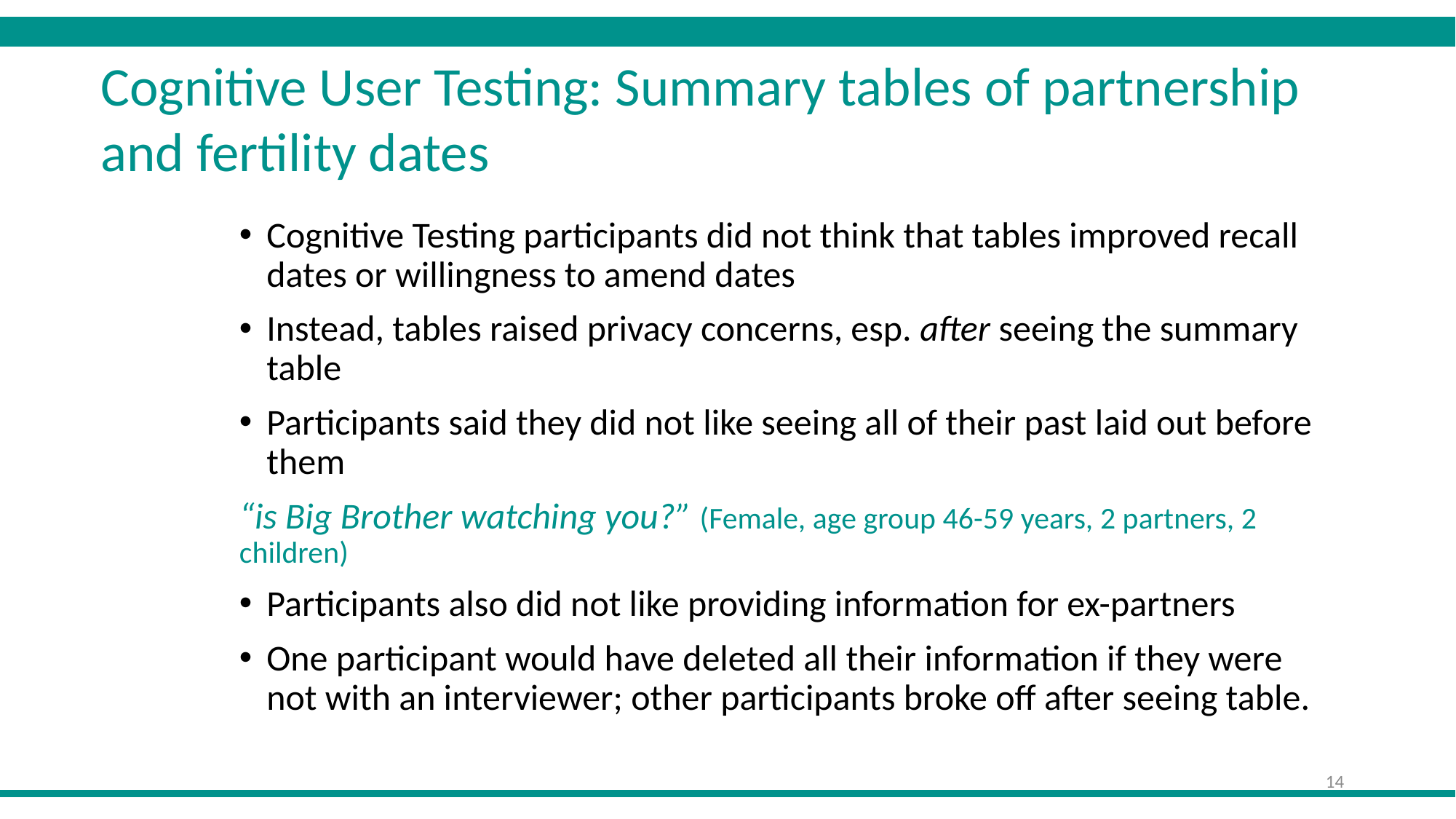

Cognitive User Testing: Summary tables of partnership and fertility dates
Cognitive Testing participants did not think that tables improved recall dates or willingness to amend dates
Instead, tables raised privacy concerns, esp. after seeing the summary table
Participants said they did not like seeing all of their past laid out before them
“is Big Brother watching you?” (Female, age group 46-59 years, 2 partners, 2 children)
Participants also did not like providing information for ex-partners
One participant would have deleted all their information if they were not with an interviewer; other participants broke off after seeing table.

14